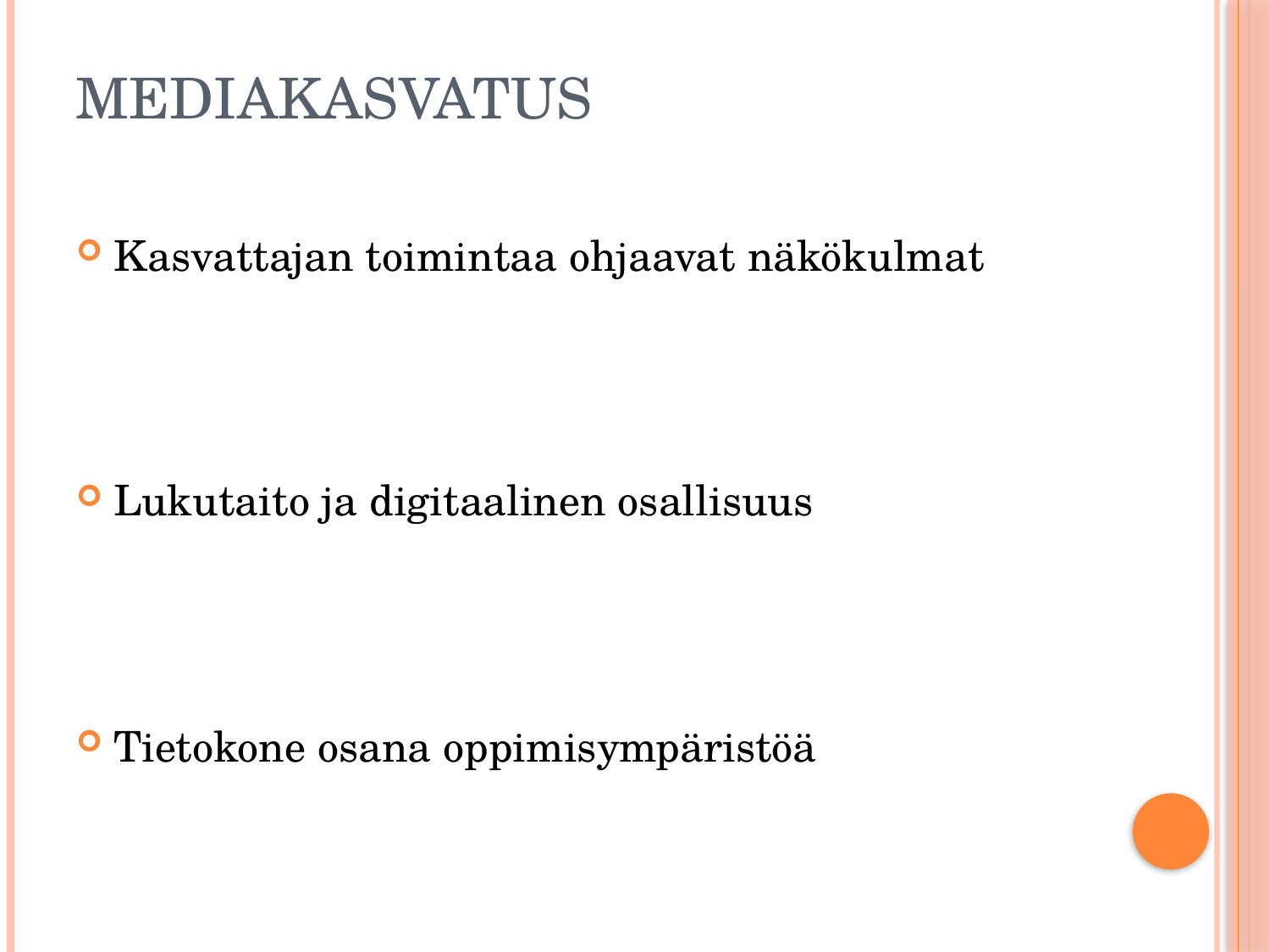

# Mediakasvatus
Kasvattajan toimintaa ohjaavat näkökulmat

Lukutaito ja digitaalinen osallisuus

Tietokone osana oppimisympäristöä